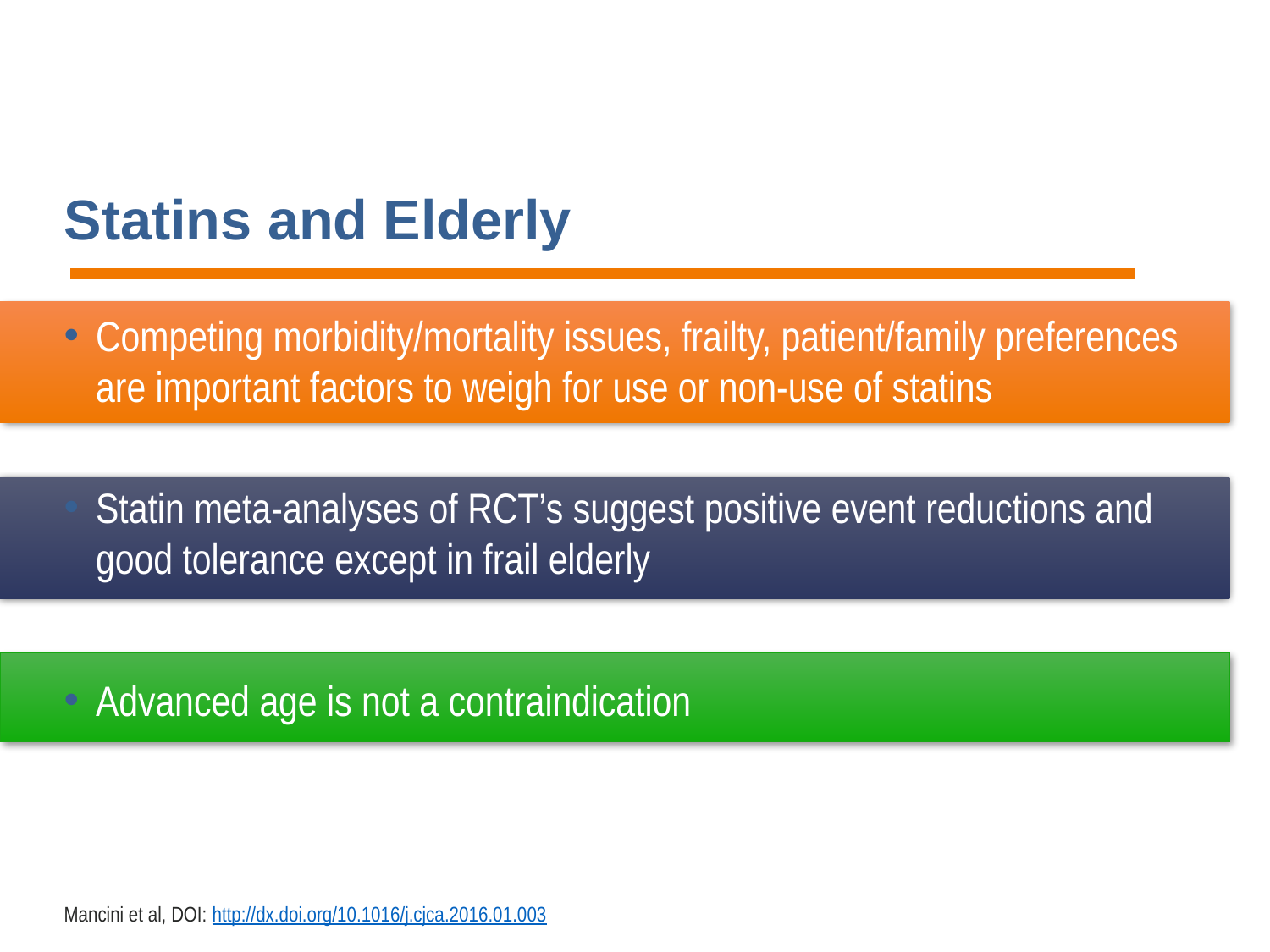

# Statins and Elderly

Competing morbidity/mortality issues, frailty, patient/family preferences are important factors to weigh for use or non-use of statins
Statin meta-analyses of RCT’s suggest positive event reductions and good tolerance except in frail elderly

Advanced age is not a contraindication
Mancini et al, DOI: http://dx.doi.org/10.1016/j.cjca.2016.01.003